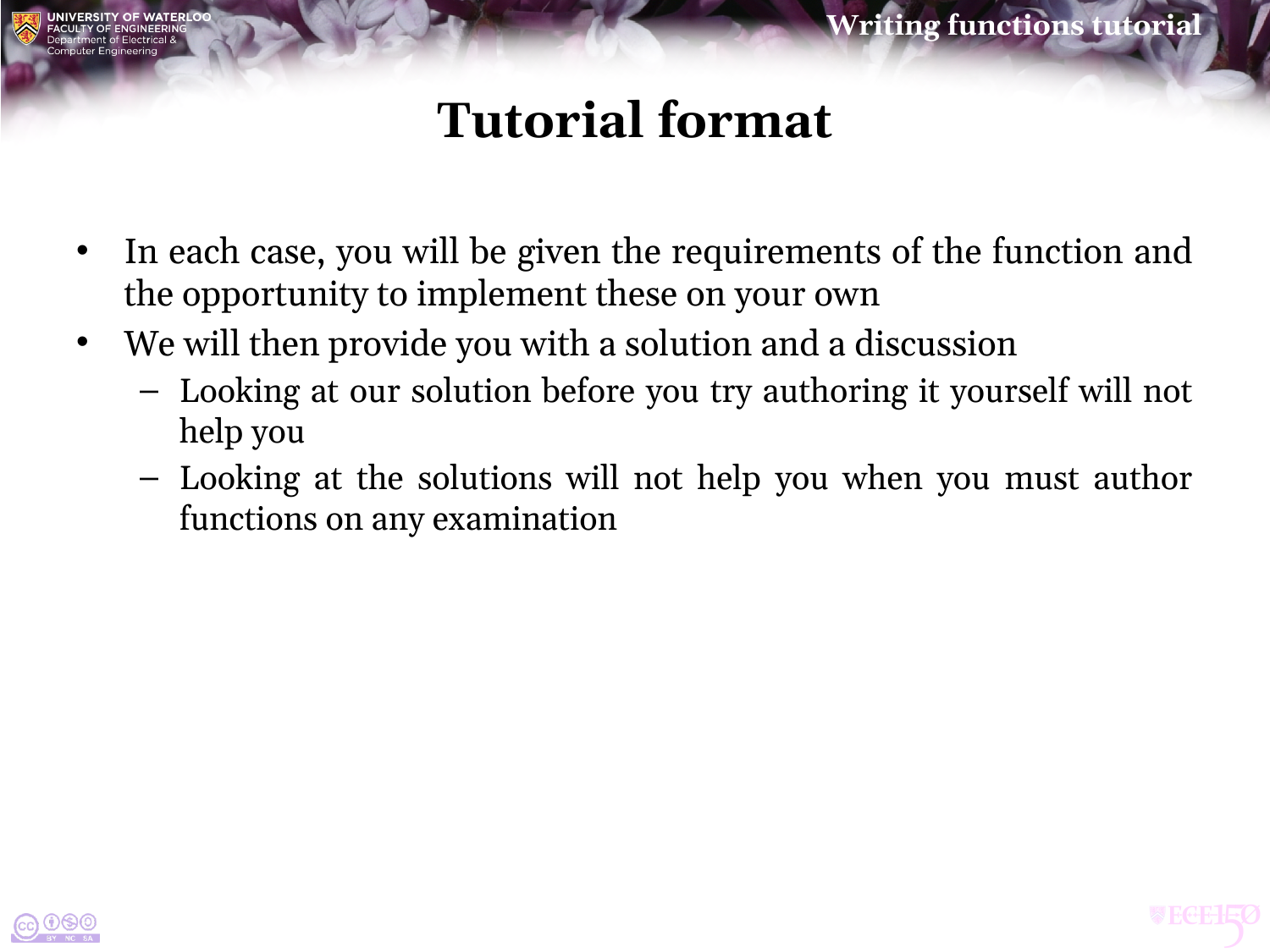

# Tutorial format
In each case, you will be given the requirements of the function and the opportunity to implement these on your own
We will then provide you with a solution and a discussion
Looking at our solution before you try authoring it yourself will not help you
Looking at the solutions will not help you when you must author functions on any examination